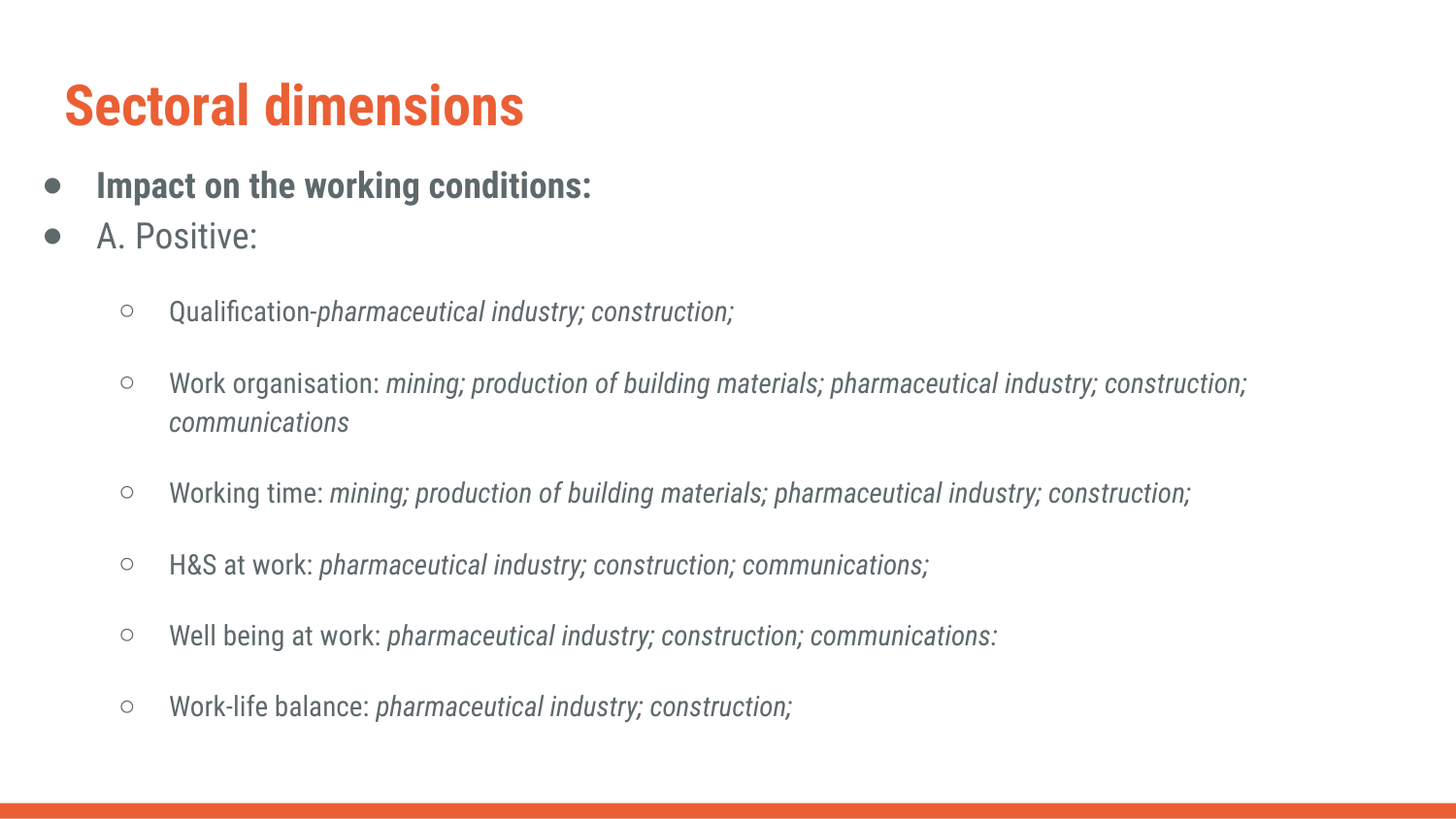

# Sectoral dimensions
Impact on the working conditions:
A. Positive:
Qualification-pharmaceutical industry; construction;
Work organisation: mining; production of building materials; pharmaceutical industry; construction; communications
Working time: mining; production of building materials; pharmaceutical industry; construction;
H&S at work: pharmaceutical industry; construction; communications;
Well being at work: pharmaceutical industry; construction; communications:
Work-life balance: pharmaceutical industry; construction;